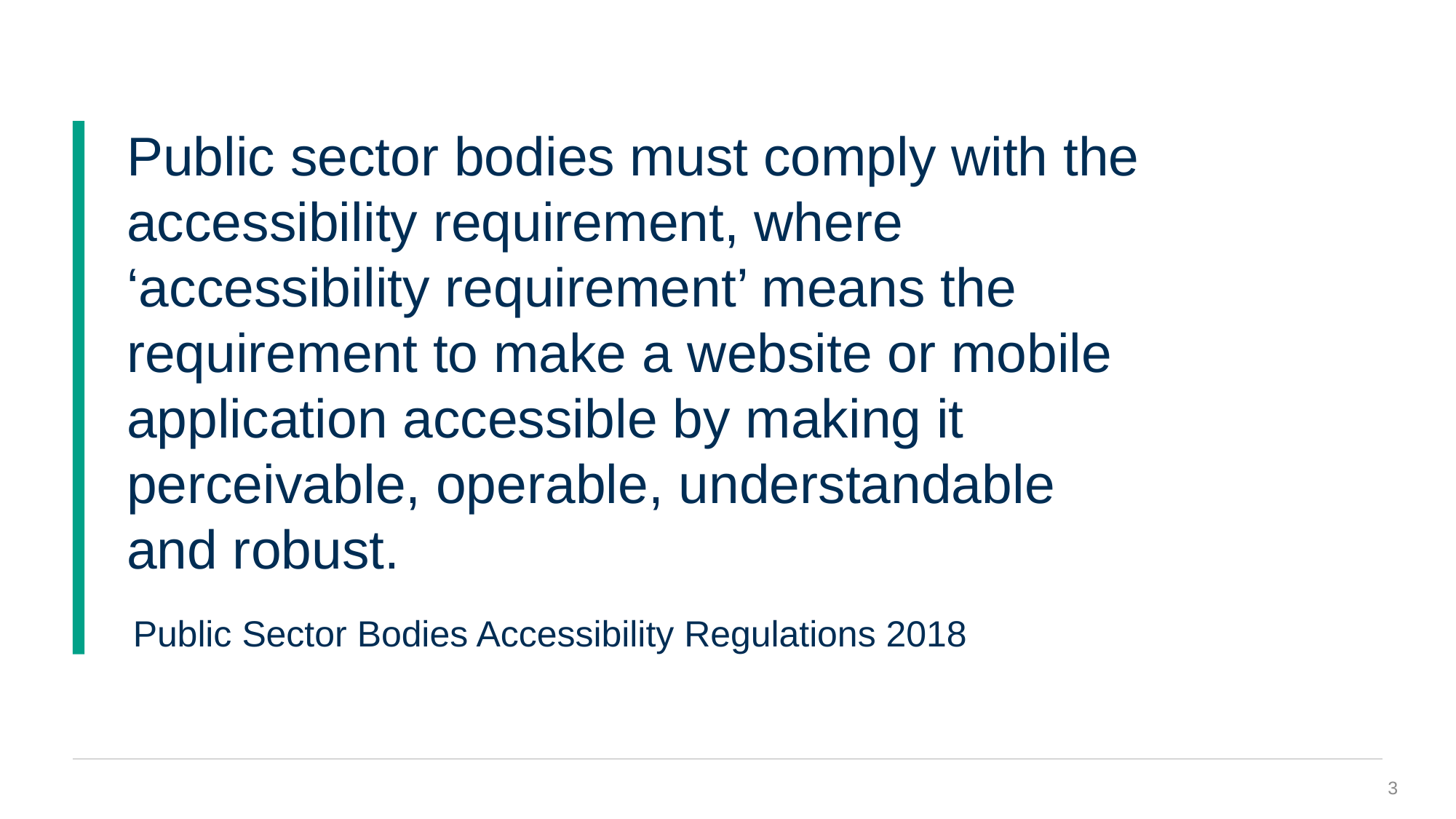

PSBA Quote

Public sector bodies must comply with the accessibility requirement, where ‘accessibility requirement’ means the requirement to make a website or mobile application accessible by making it perceivable, operable, understandable and robust.
Public Sector Bodies Accessibility Regulations 2018
3